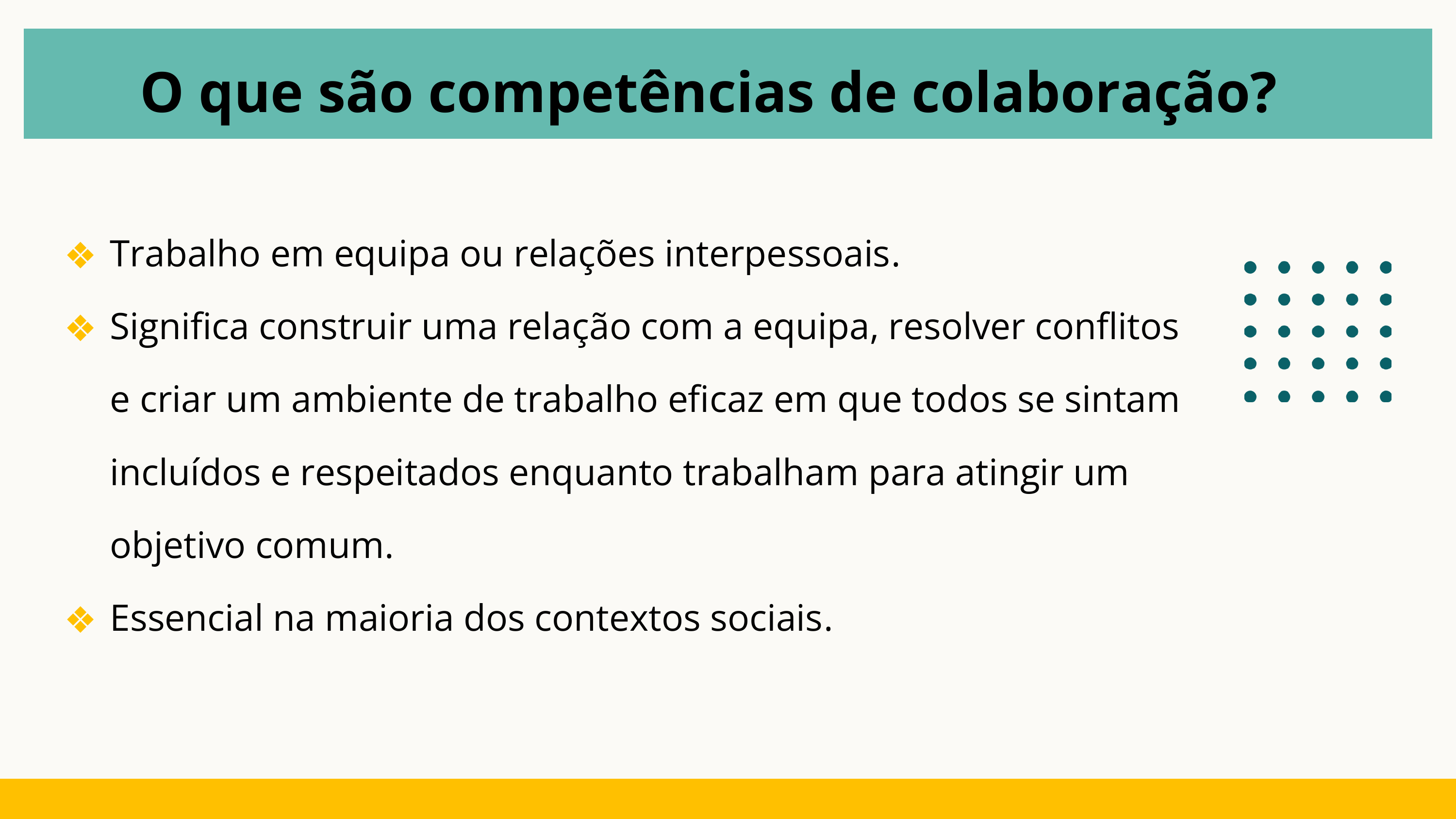

O que são competências de colaboração?
Trabalho em equipa ou relações interpessoais.
Significa construir uma relação com a equipa, resolver conflitos e criar um ambiente de trabalho eficaz em que todos se sintam incluídos e respeitados enquanto trabalham para atingir um objetivo comum.
Essencial na maioria dos contextos sociais.